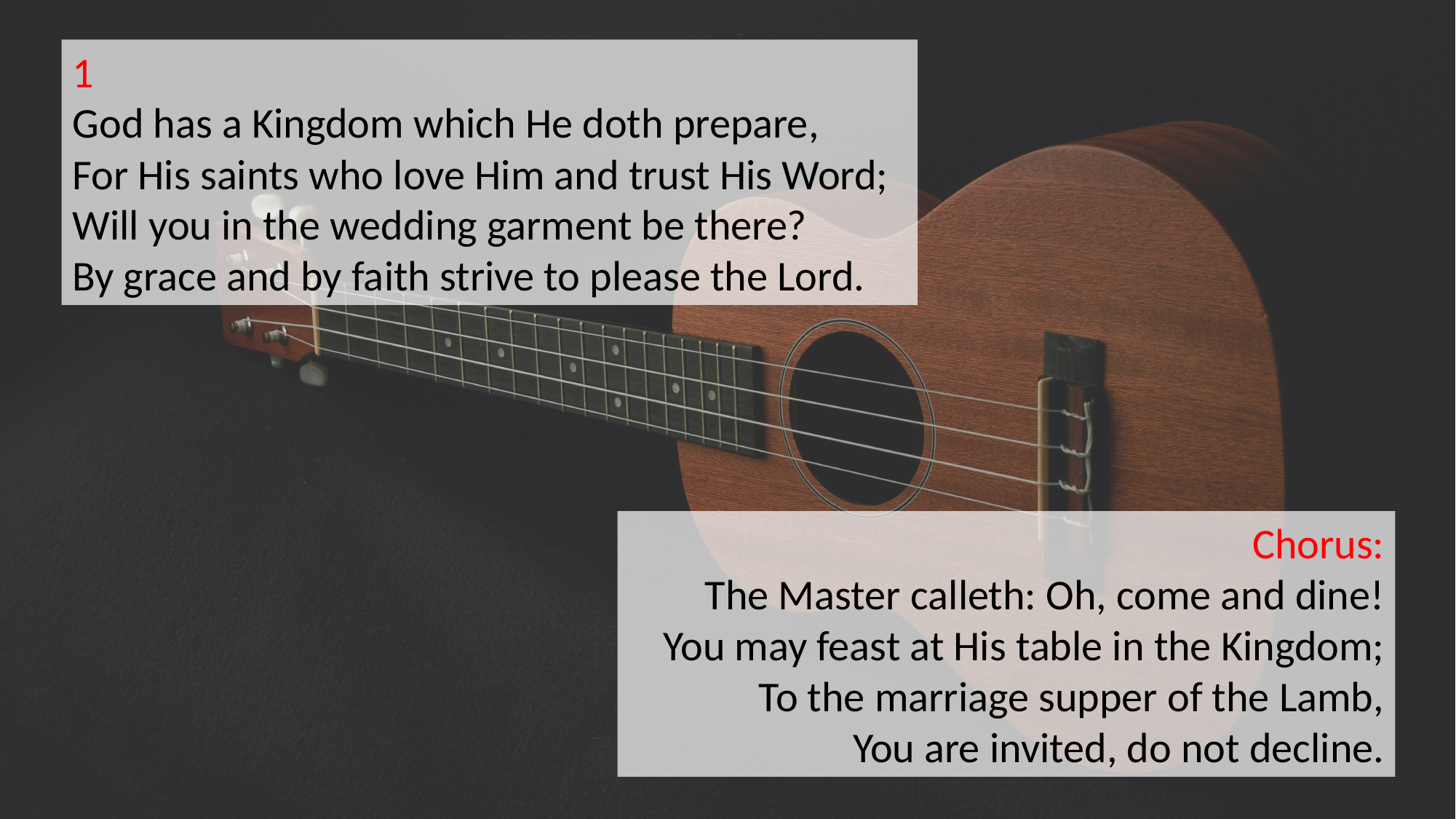

1
God has a Kingdom which He doth prepare,
For His saints who love Him and trust His Word;
Will you in the wedding garment be there?
By grace and by faith strive to please the Lord.
Chorus:
The Master calleth: Oh, come and dine!
You may feast at His table in the Kingdom;
To the marriage supper of the Lamb,
You are invited, do not decline.